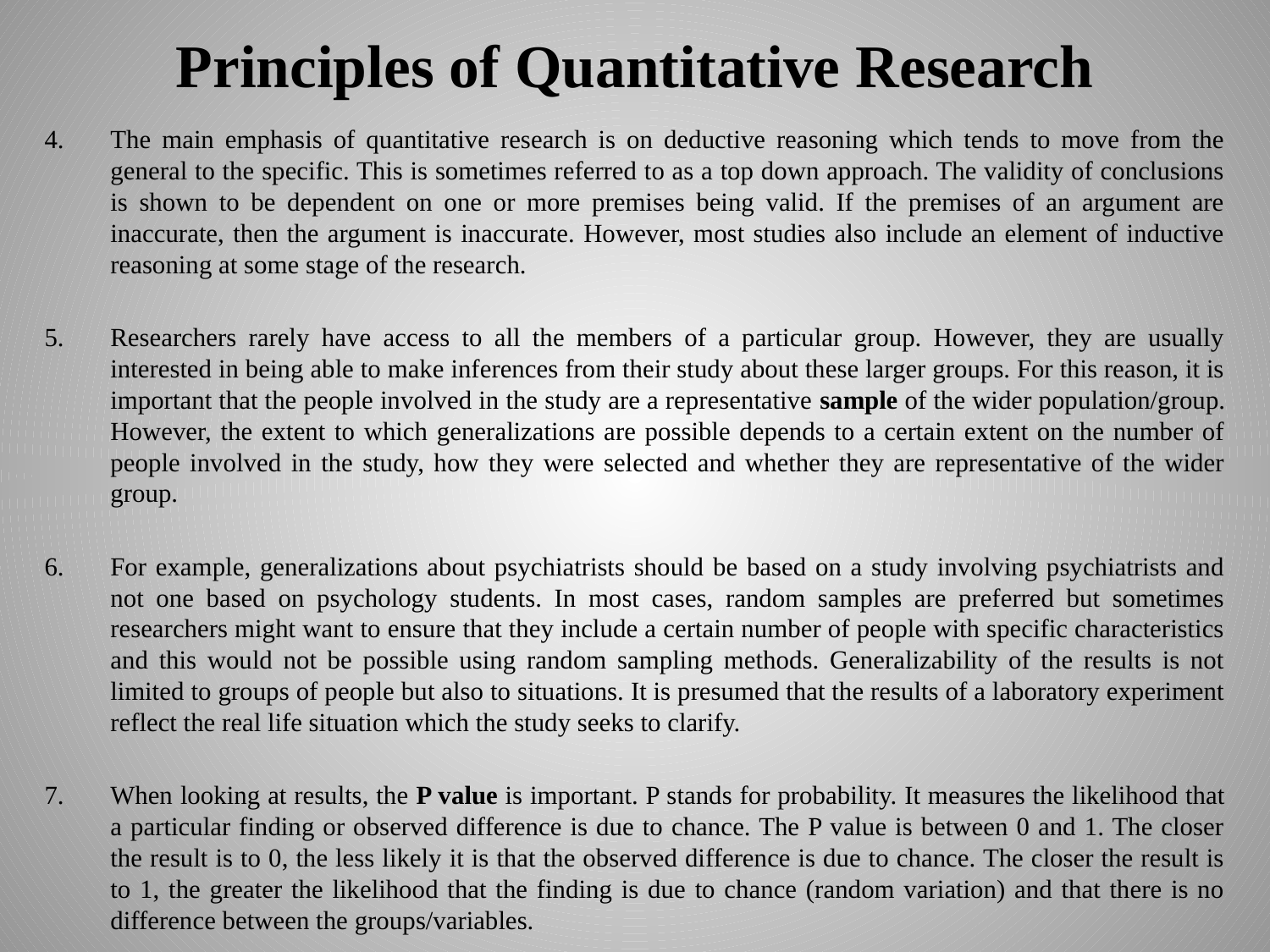

# Principles of Quantitative Research
The main emphasis of quantitative research is on deductive reasoning which tends to move from the general to the specific. This is sometimes referred to as a top down approach. The validity of conclusions is shown to be dependent on one or more premises being valid. If the premises of an argument are inaccurate, then the argument is inaccurate. However, most studies also include an element of inductive reasoning at some stage of the research.

Researchers rarely have access to all the members of a particular group. However, they are usually interested in being able to make inferences from their study about these larger groups. For this reason, it is important that the people involved in the study are a representative sample of the wider population/group. However, the extent to which generalizations are possible depends to a certain extent on the number of people involved in the study, how they were selected and whether they are representative of the wider group.

For example, generalizations about psychiatrists should be based on a study involving psychiatrists and not one based on psychology students. In most cases, random samples are preferred but sometimes researchers might want to ensure that they include a certain number of people with specific characteristics and this would not be possible using random sampling methods. Generalizability of the results is not limited to groups of people but also to situations. It is presumed that the results of a laboratory experiment reflect the real life situation which the study seeks to clarify.

When looking at results, the P value is important. P stands for probability. It measures the likelihood that a particular finding or observed difference is due to chance. The P value is between 0 and 1. The closer the result is to 0, the less likely it is that the observed difference is due to chance. The closer the result is to 1, the greater the likelihood that the finding is due to chance (random variation) and that there is no difference between the groups/variables.